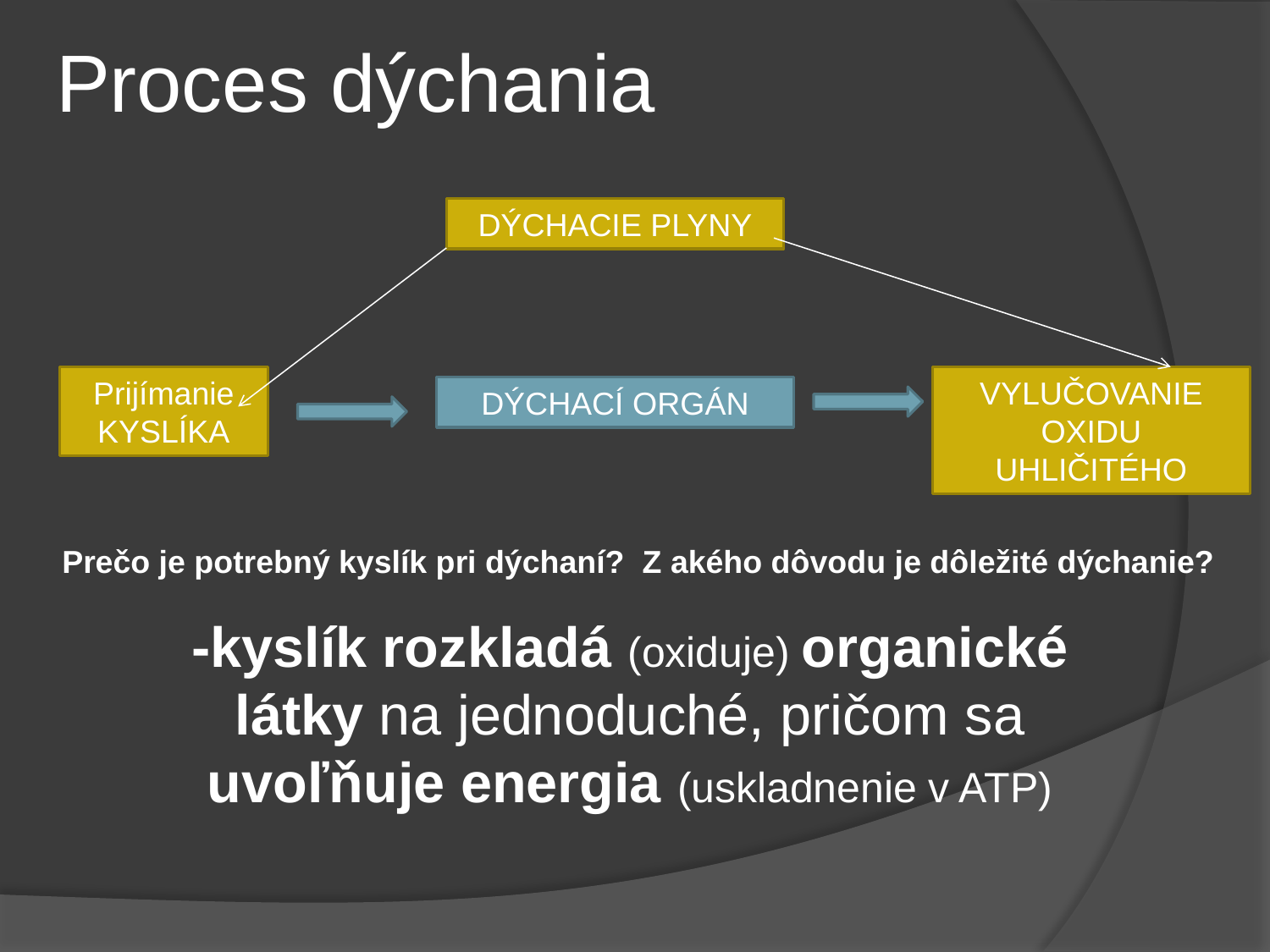

# Proces dýchania
DÝCHACIE PLYNY
Prijímanie KYSLÍKA
VYLUČOVANIE OXIDU UHLIČITÉHO
DÝCHACÍ ORGÁN

Prečo je potrebný kyslík pri dýchaní?  Z akého dôvodu je dôležité dýchanie?
-kyslík rozkladá (oxiduje) organické látky na jednoduché, pričom sa
uvoľňuje energia (uskladnenie v ATP)